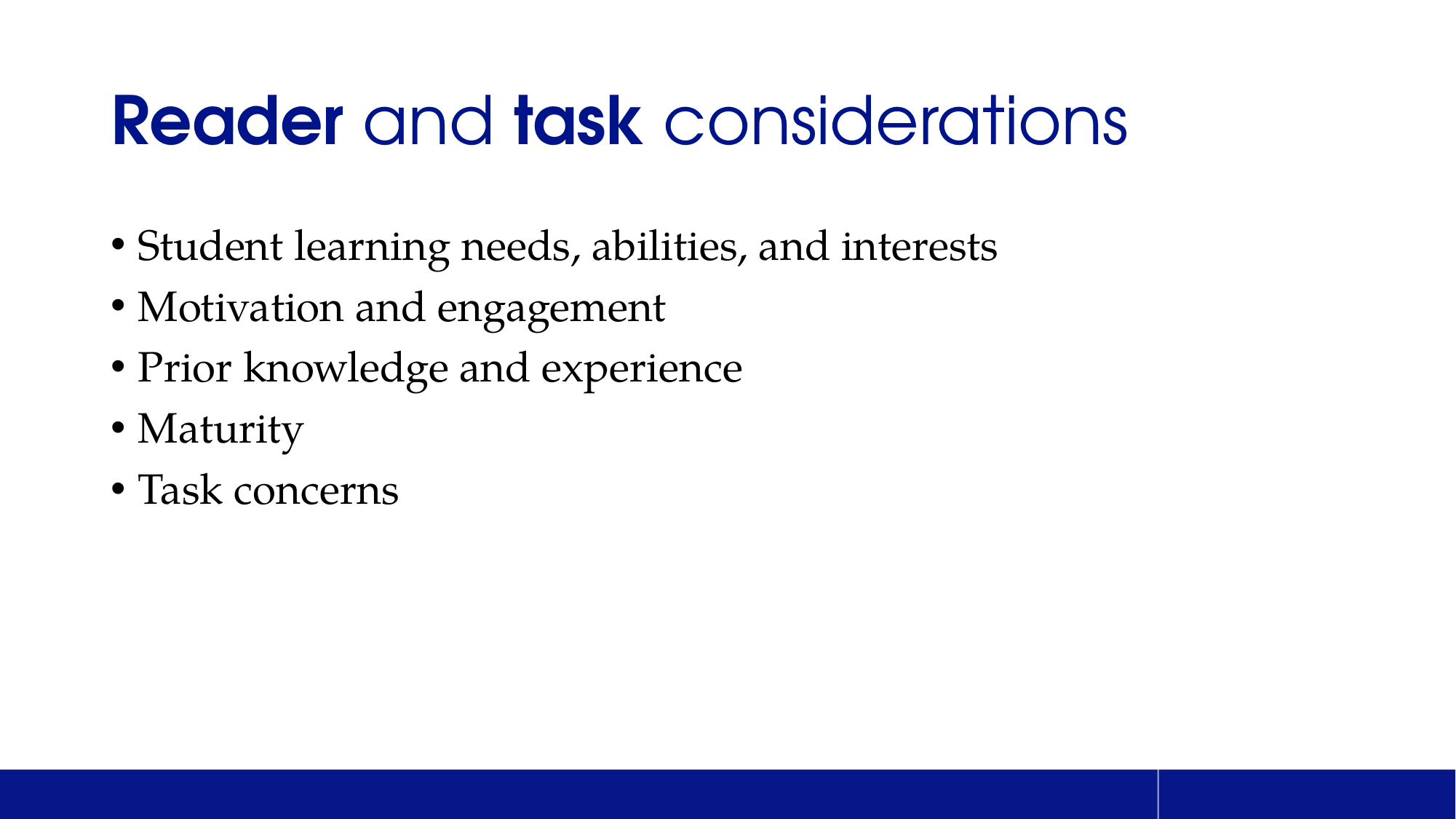

# Reader and task considerations
Student learning needs, abilities, and interests
Motivation and engagement
Prior knowledge and experience
Maturity
Task concerns